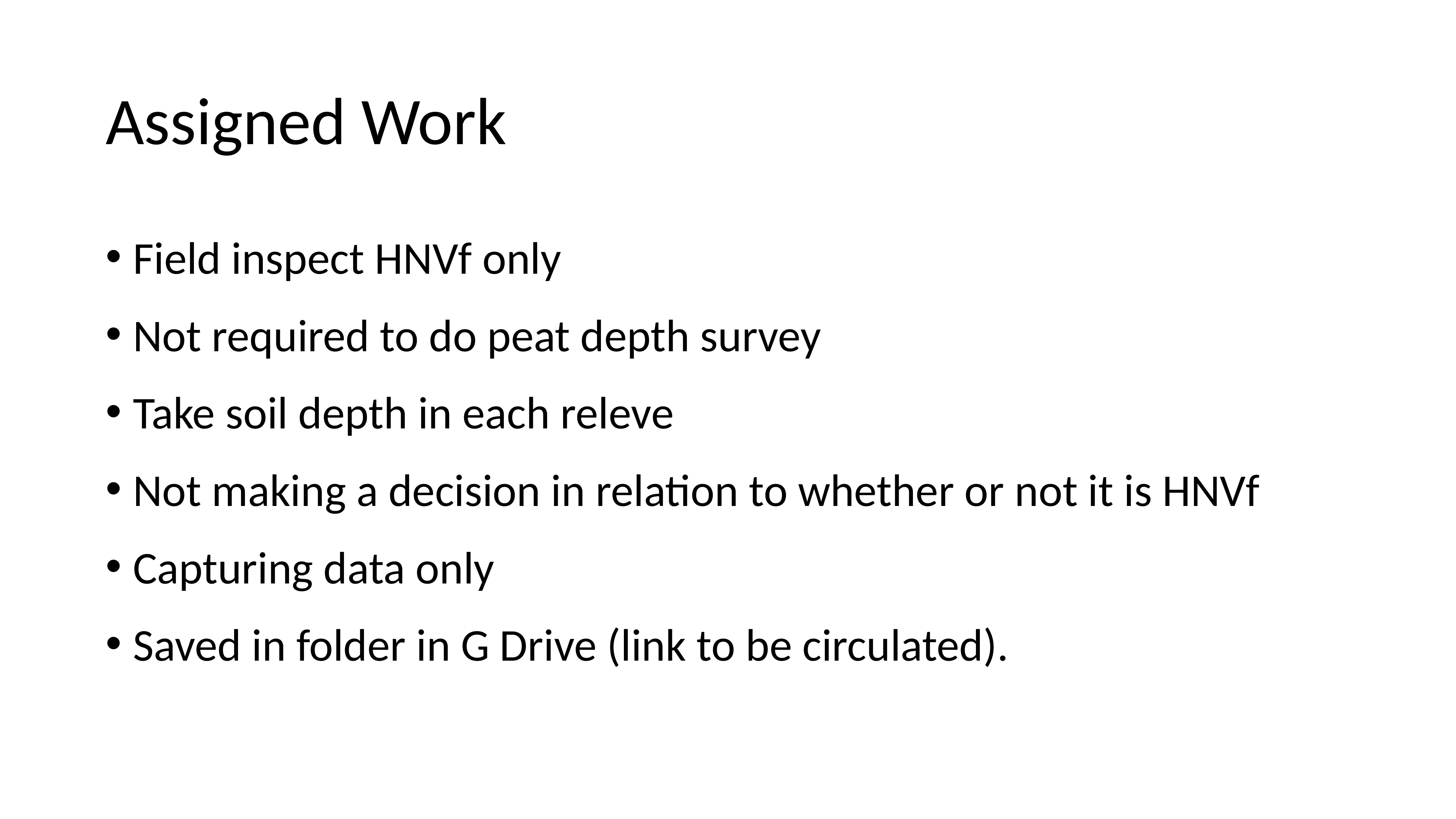

# Assigned Work
Field inspect HNVf only
Not required to do peat depth survey
Take soil depth in each releve
Not making a decision in relation to whether or not it is HNVf
Capturing data only
Saved in folder in G Drive (link to be circulated).